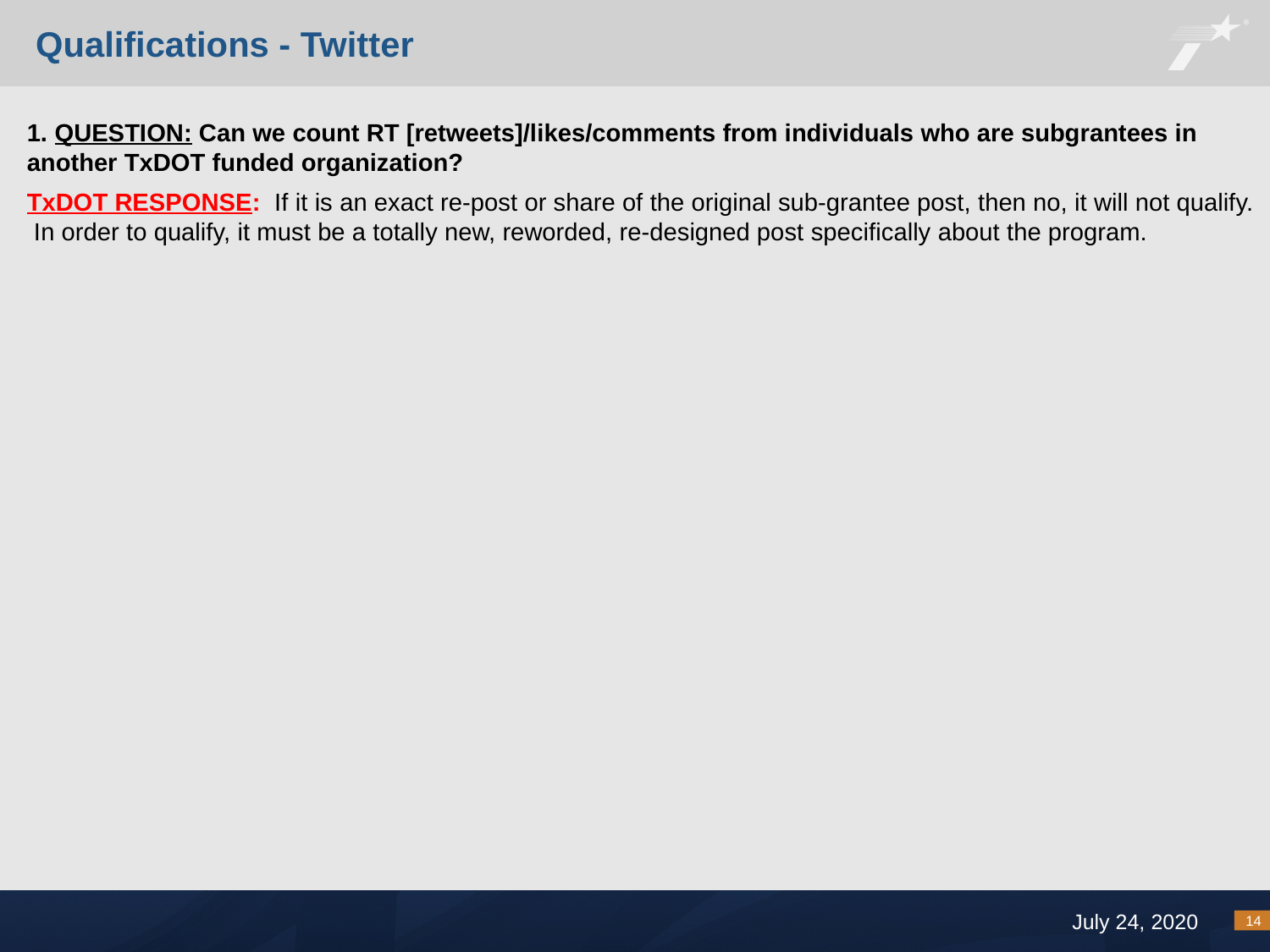

# Qualifications - Twitter
1. QUESTION: Can we count RT [retweets]/likes/comments from individuals who are subgrantees in another TxDOT funded organization?
TxDOT RESPONSE:  If it is an exact re-post or share of the original sub-grantee post, then no, it will not qualify.  In order to qualify, it must be a totally new, reworded, re-designed post specifically about the program.

14